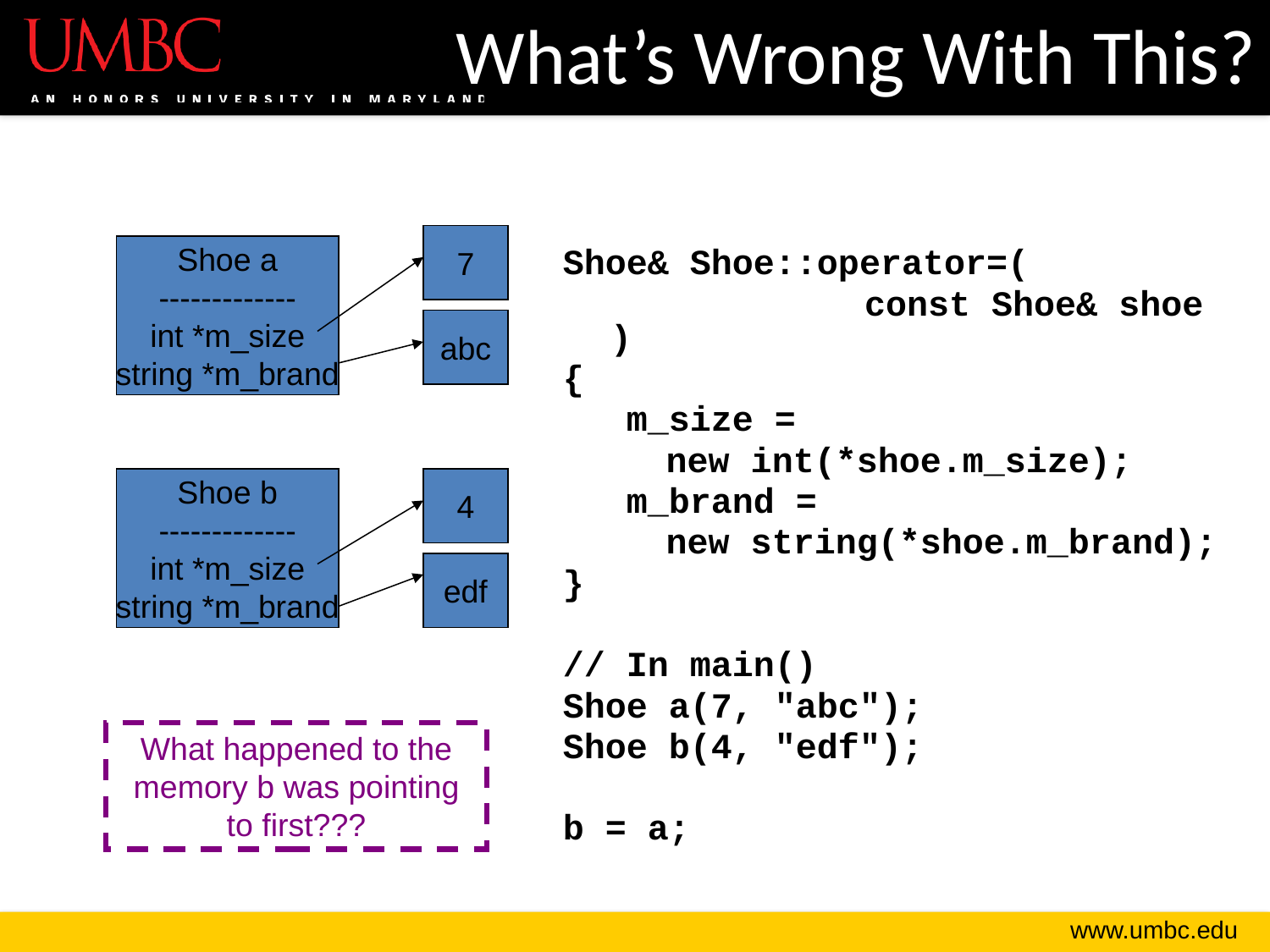

# What’s Wrong With This?
7
Shoe a
-------------
int *m_size
string *m_brand
Shoe& Shoe::operator=(
			const Shoe& shoe )
{
m_size =
	new int(*shoe.m_size);
m_brand =
	new string(*shoe.m_brand);
}

// In main()
Shoe a(7, "abc");
Shoe b(4, "edf");

b = a;

abc

Shoe b
-------------
int *m_size
string *m_brand
4

edf

What happened to the memory b was pointing to first???